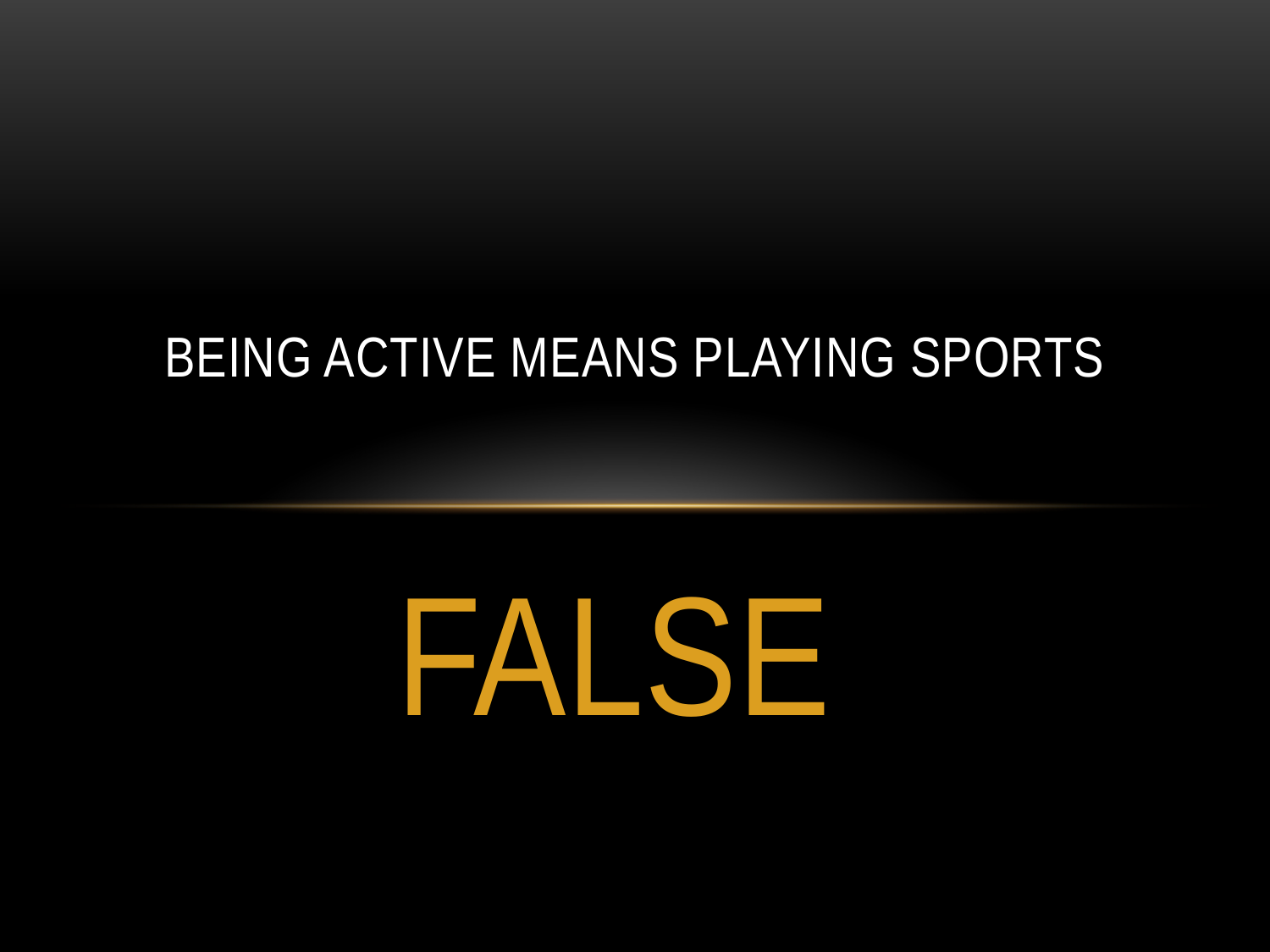

# Being active means playing sports
FALSE